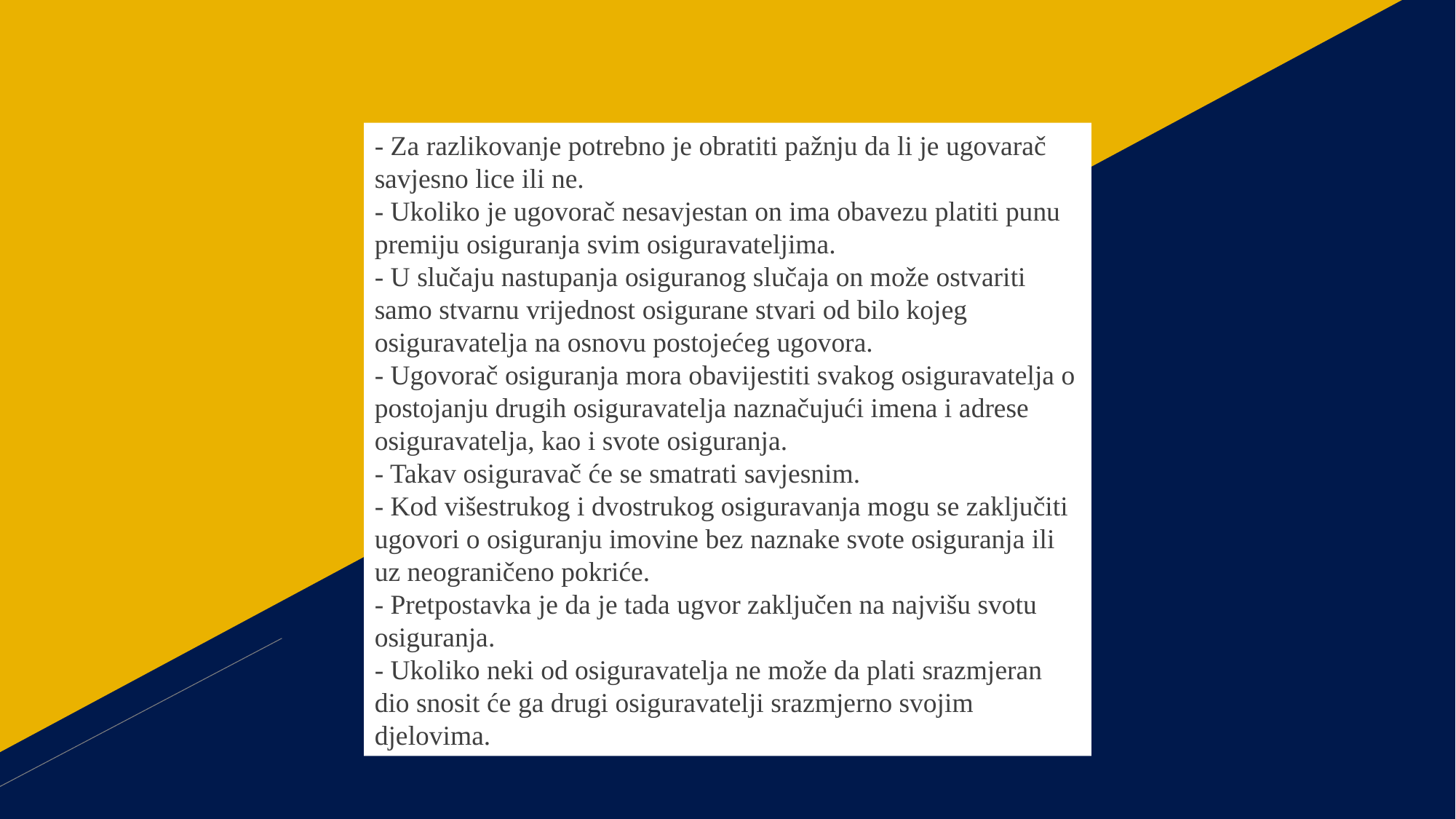

- Za razlikovanje potrebno je obratiti pažnju da li je ugovarač savjesno lice ili ne.
- Ukoliko je ugovorač nesavjestan on ima obavezu platiti punu premiju osiguranja svim osiguravateljima.
- U slučaju nastupanja osiguranog slučaja on može ostvariti samo stvarnu vrijednost osigurane stvari od bilo kojeg osiguravatelja na osnovu postojećeg ugovora.
- Ugovorač osiguranja mora obavijestiti svakog osiguravatelja o postojanju drugih osiguravatelja naznačujući imena i adrese osiguravatelja, kao i svote osiguranja.
- Takav osiguravač će se smatrati savjesnim.
- Kod višestrukog i dvostrukog osiguravanja mogu se zaključiti ugovori o osiguranju imovine bez naznake svote osiguranja ili uz neograničeno pokriće.
- Pretpostavka je da je tada ugvor zaključen na najvišu svotu osiguranja.
- Ukoliko neki od osiguravatelja ne može da plati srazmjeran dio snosit će ga drugi osiguravatelji srazmjerno svojim djelovima.